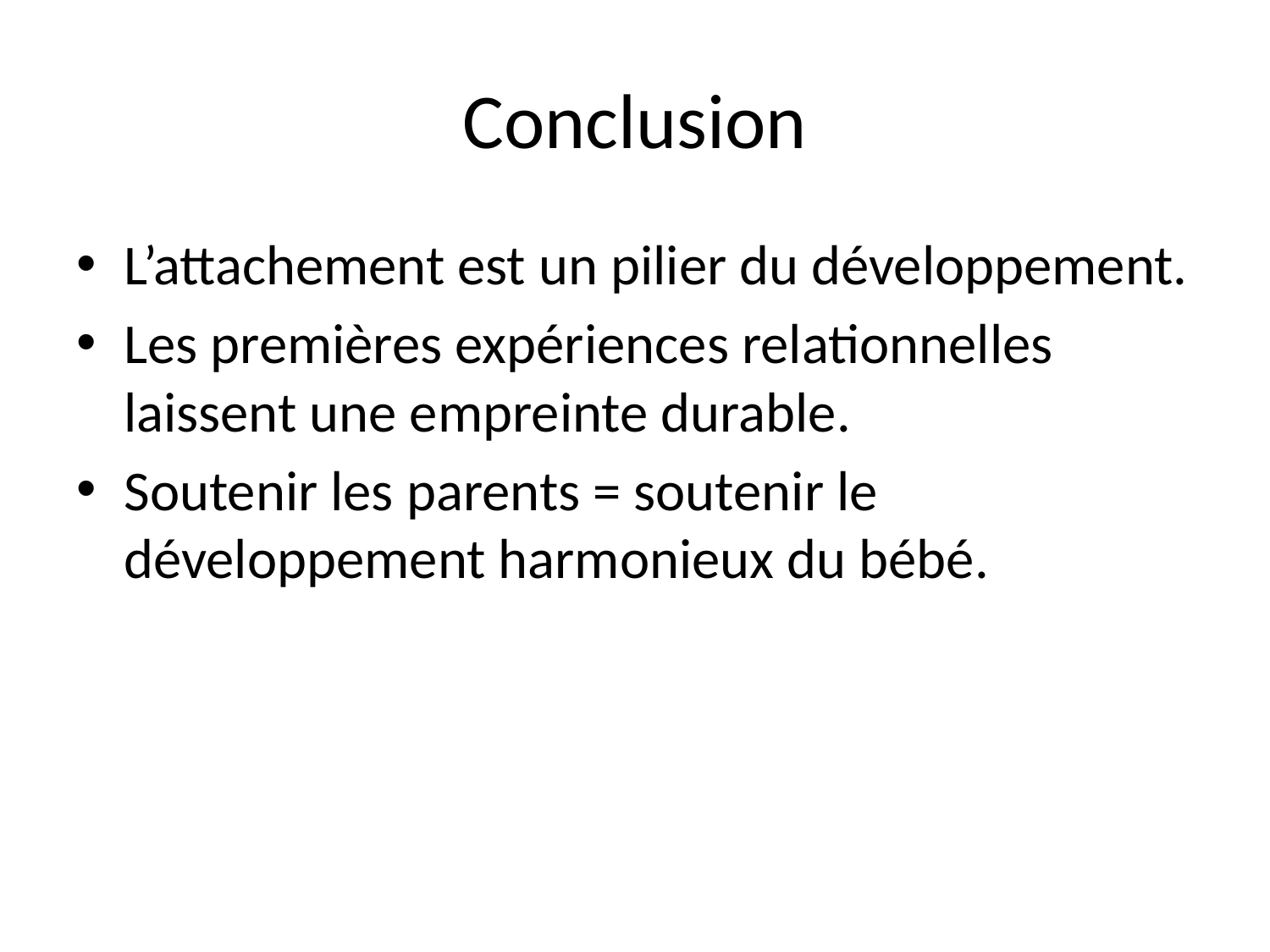

# Conclusion
L’attachement est un pilier du développement.
Les premières expériences relationnelles laissent une empreinte durable.
Soutenir les parents = soutenir le développement harmonieux du bébé.